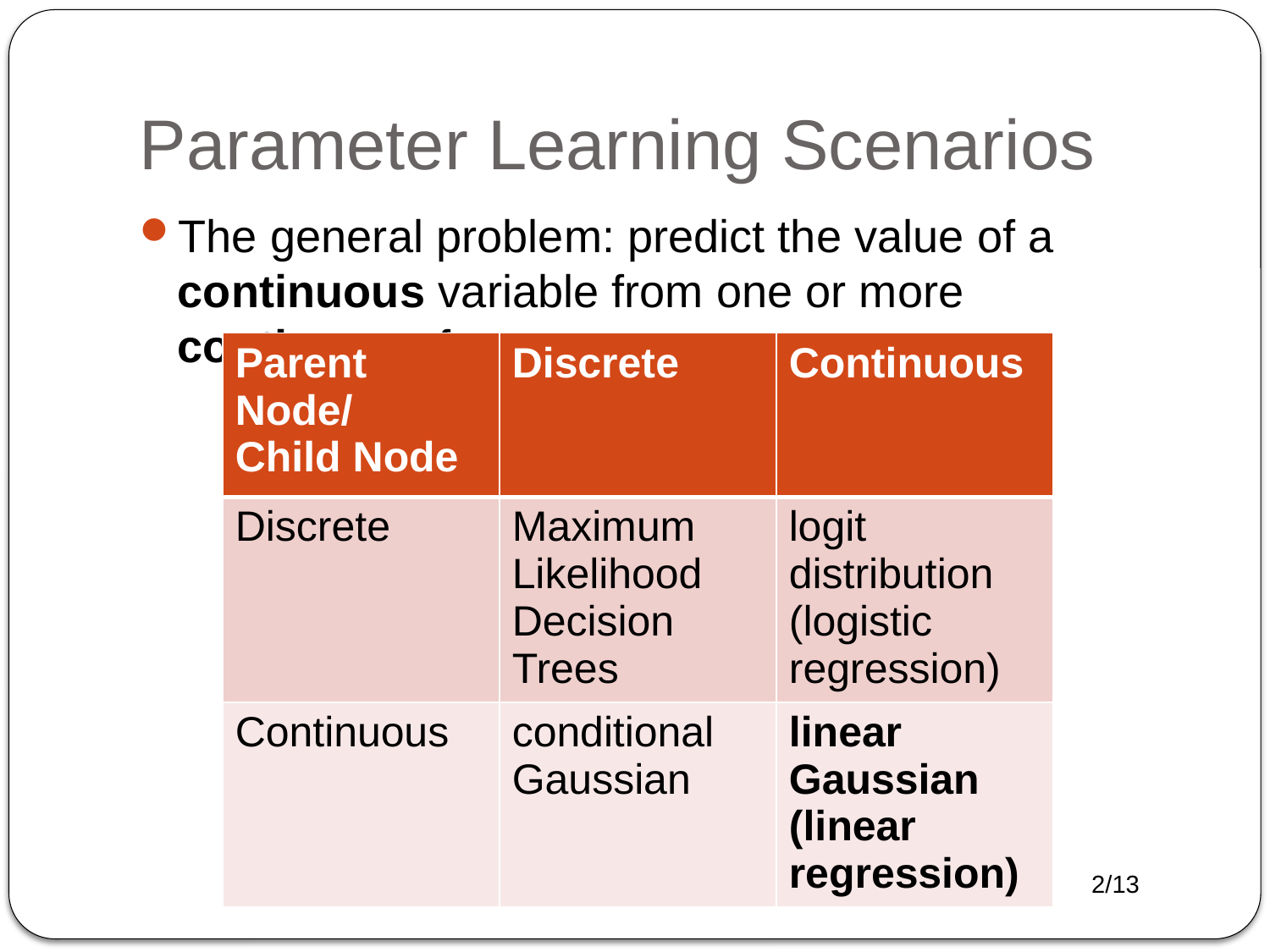

# Parameter Learning Scenarios
The general problem: predict the value of a continuous variable from one or more continuous features.
| Parent Node/ Child Node | Discrete | Continuous |
| --- | --- | --- |
| Discrete | Maximum Likelihood Decision Trees | logit distribution (logistic regression) |
| Continuous | conditional Gaussian | linear Gaussian (linear regression) |